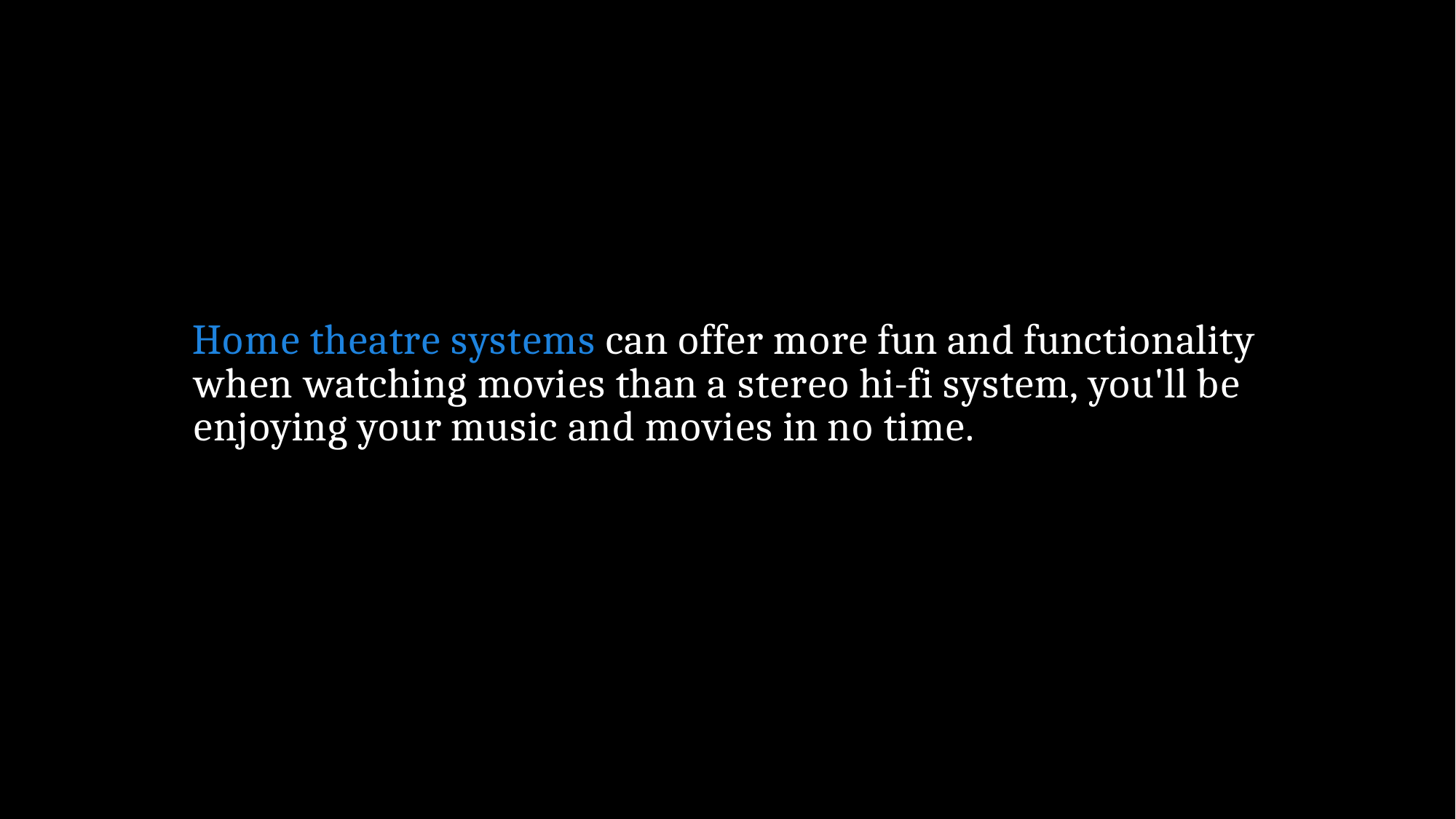

# Home theatre systems can offer more fun and functionality when watching movies than a stereo hi-fi system, you'll be enjoying your music and movies in no time.